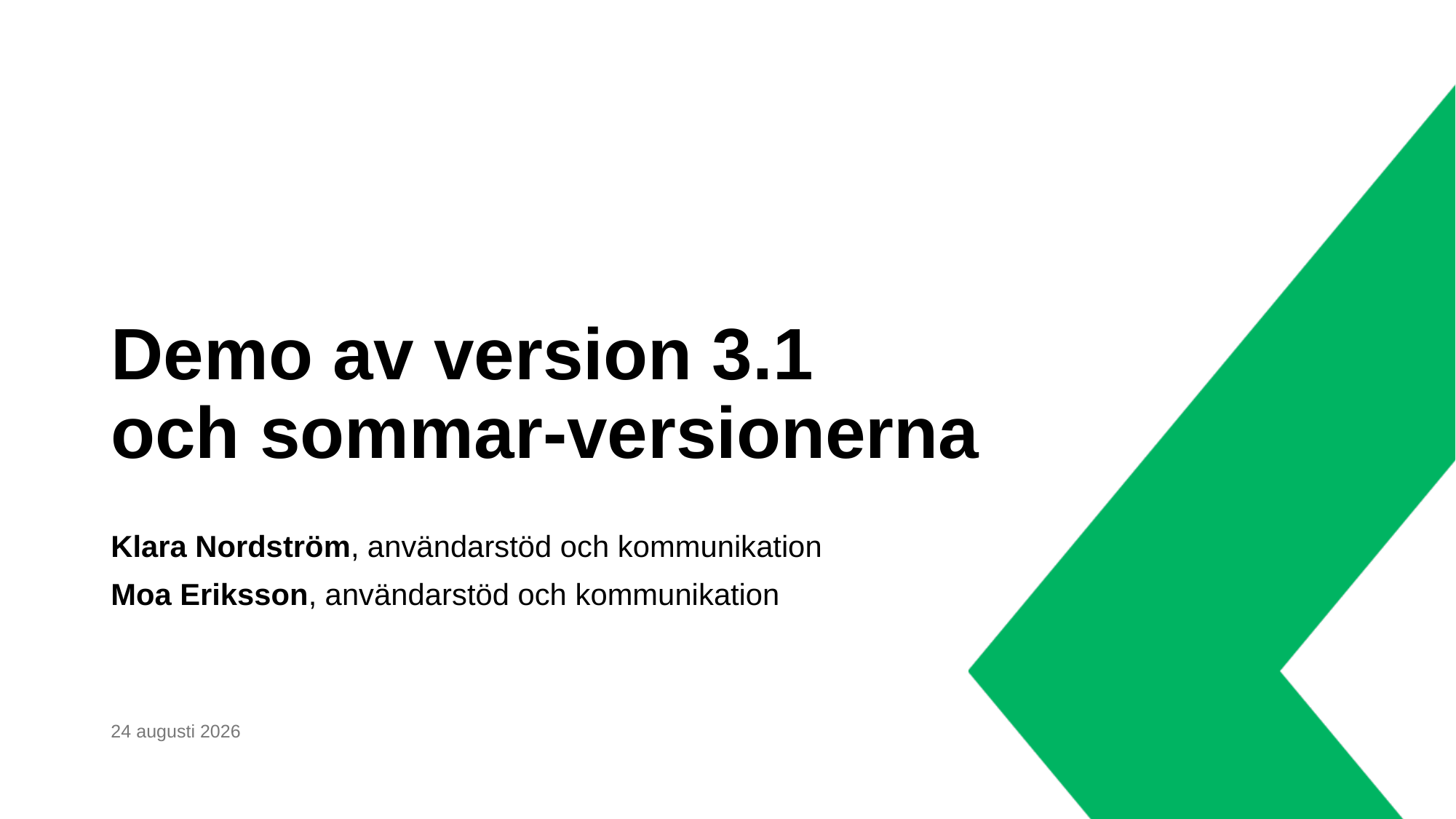

# Demo av version 3.1 och sommar-versionerna
Klara Nordström, användarstöd och kommunikation
Moa Eriksson, användarstöd och kommunikation
24 augusti 2026